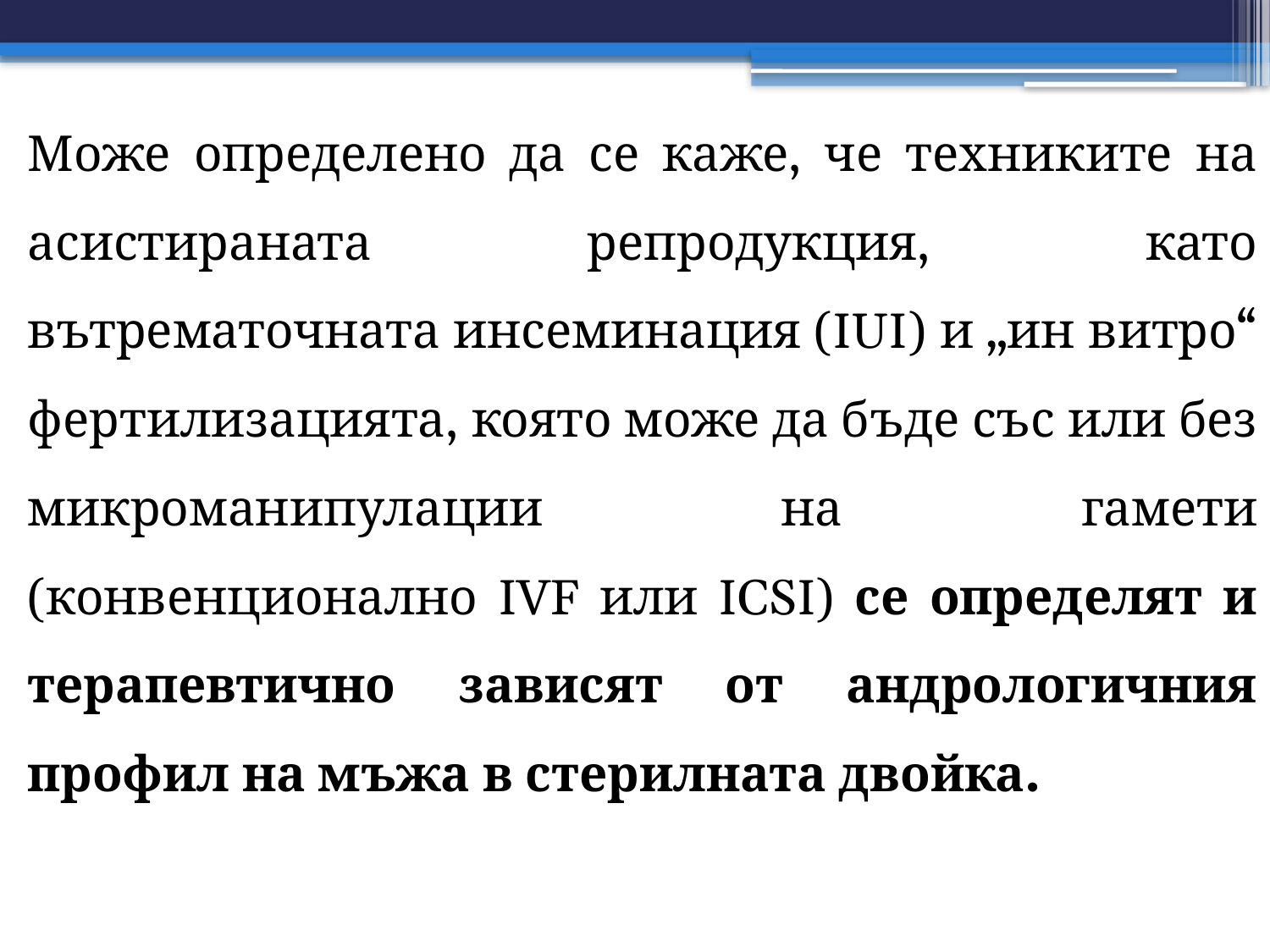

Може определено да се каже, че техниките на асистираната репродукция, като вътрематочната инсеминация (IUI) и „ин витро“ фертилизацията, която може да бъде със или без микроманипулации на гамети (конвенционално IVF или ICSI) се определят и терапевтично зависят от андрологичния профил на мъжа в стерилната двойка.